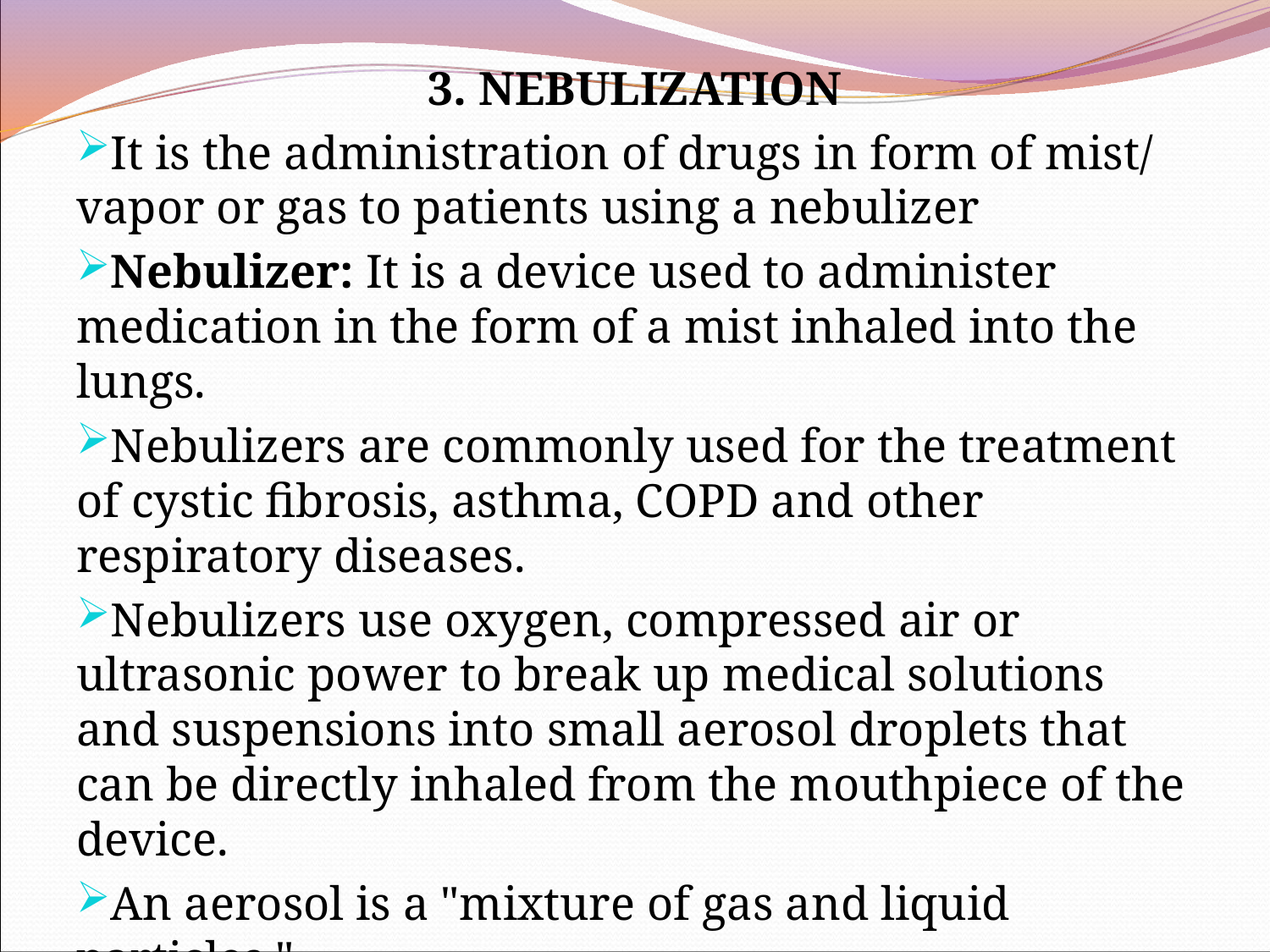

3. NEBULIZATION
It is the administration of drugs in form of mist/vapor or gas to patients using a nebulizer
Nebulizer: It is a device used to administer medication in the form of a mist inhaled into the lungs.
Nebulizers are commonly used for the treatment of cystic fibrosis, asthma, COPD and other respiratory diseases.
Nebulizers use oxygen, compressed air or ultrasonic power to break up medical solutions and suspensions into small aerosol droplets that can be directly inhaled from the mouthpiece of the device.
An aerosol is a "mixture of gas and liquid particles,"